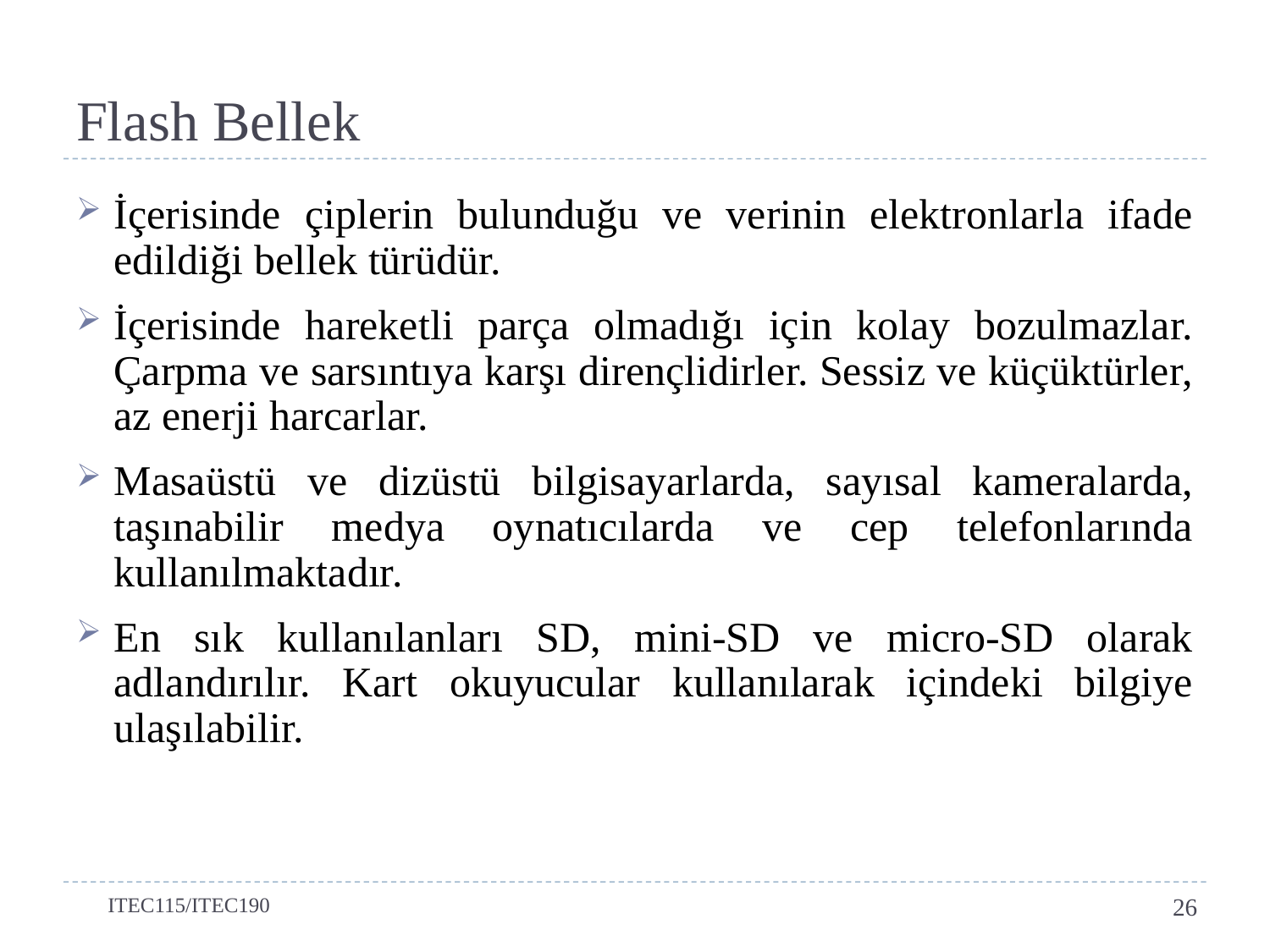

# Flash Bellek
İçerisinde çiplerin bulunduğu ve verinin elektronlarla ifade edildiği bellek türüdür.
İçerisinde hareketli parça olmadığı için kolay bozulmazlar. Çarpma ve sarsıntıya karşı dirençlidirler. Sessiz ve küçüktürler, az enerji harcarlar.
Masaüstü ve dizüstü bilgisayarlarda, sayısal kameralarda, taşınabilir medya oynatıcılarda ve cep telefonlarında kullanılmaktadır.
En sık kullanılanları SD, mini-SD ve micro-SD olarak adlandırılır. Kart okuyucular kullanılarak içindeki bilgiye ulaşılabilir.

ITEC115/ITEC190
26